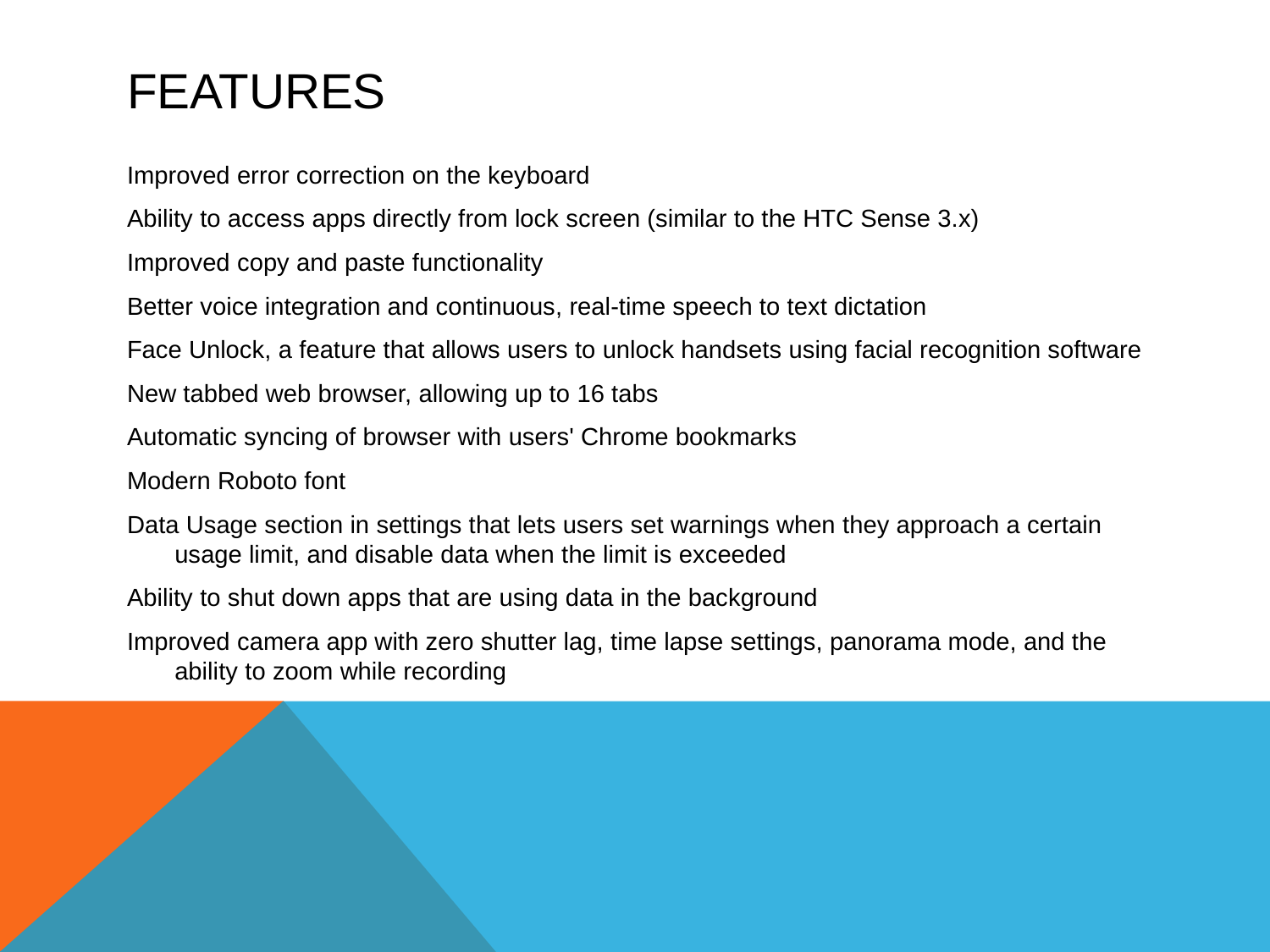

# Features
Improved error correction on the keyboard
Ability to access apps directly from lock screen (similar to the HTC Sense 3.x)
Improved copy and paste functionality
Better voice integration and continuous, real-time speech to text dictation
Face Unlock, a feature that allows users to unlock handsets using facial recognition software
New tabbed web browser, allowing up to 16 tabs
Automatic syncing of browser with users' Chrome bookmarks
Modern Roboto font
Data Usage section in settings that lets users set warnings when they approach a certain usage limit, and disable data when the limit is exceeded
Ability to shut down apps that are using data in the background
Improved camera app with zero shutter lag, time lapse settings, panorama mode, and the ability to zoom while recording